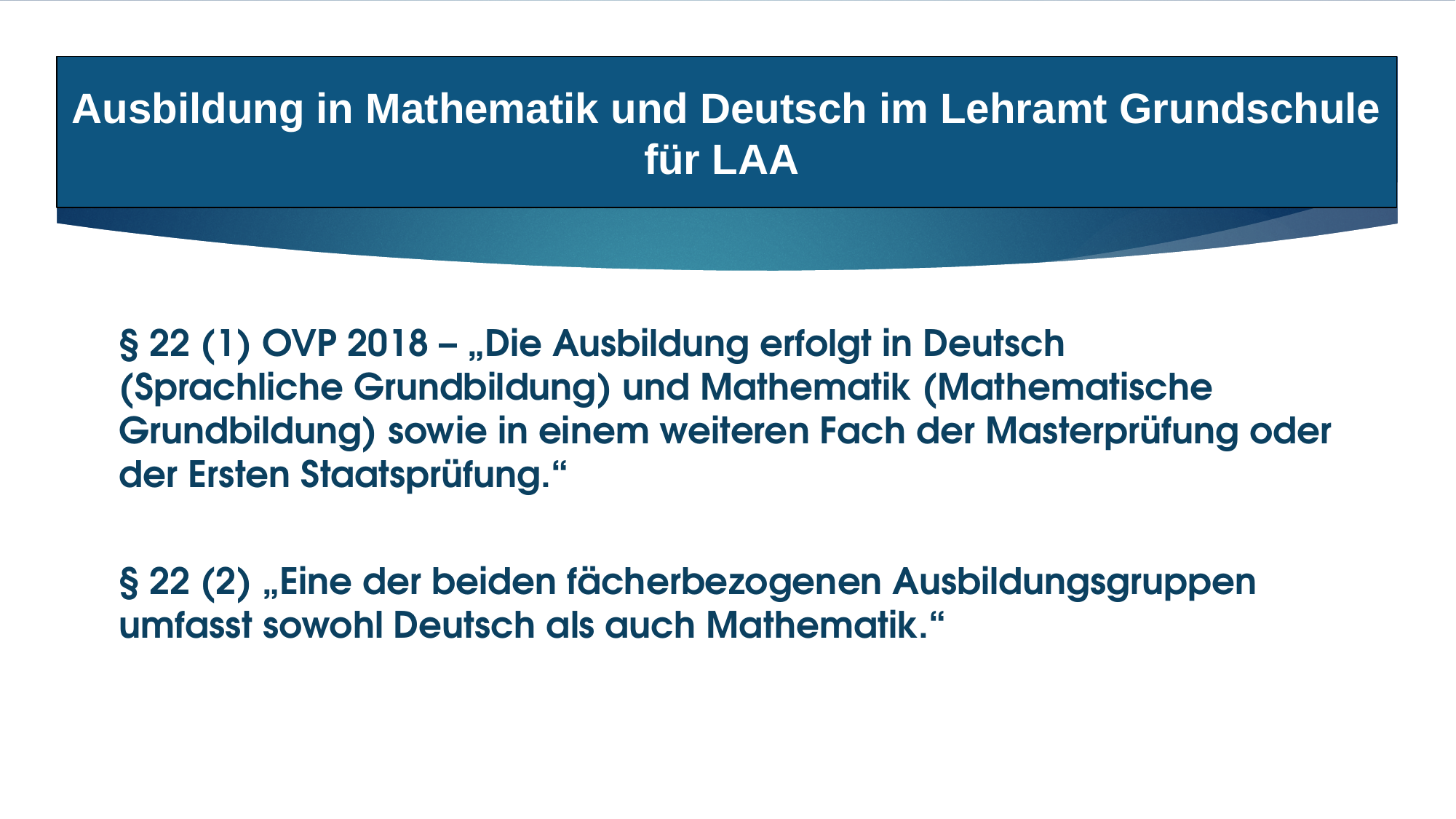

Ausbildung in Mathematik und Deutsch im Lehramt Grundschule
für LAA

§ 22 (1) OVP 2018 – „Die Ausbildung erfolgt in Deutsch (Sprachliche Grundbildung) und Mathematik (Mathematische Grundbildung) sowie in einem weiteren Fach der Masterprüfung oder der Ersten Staatsprüfung.“

§ 22 (2) „Eine der beiden fächerbezogenen Ausbildungsgruppen umfasst sowohl Deutsch als auch Mathematik.“